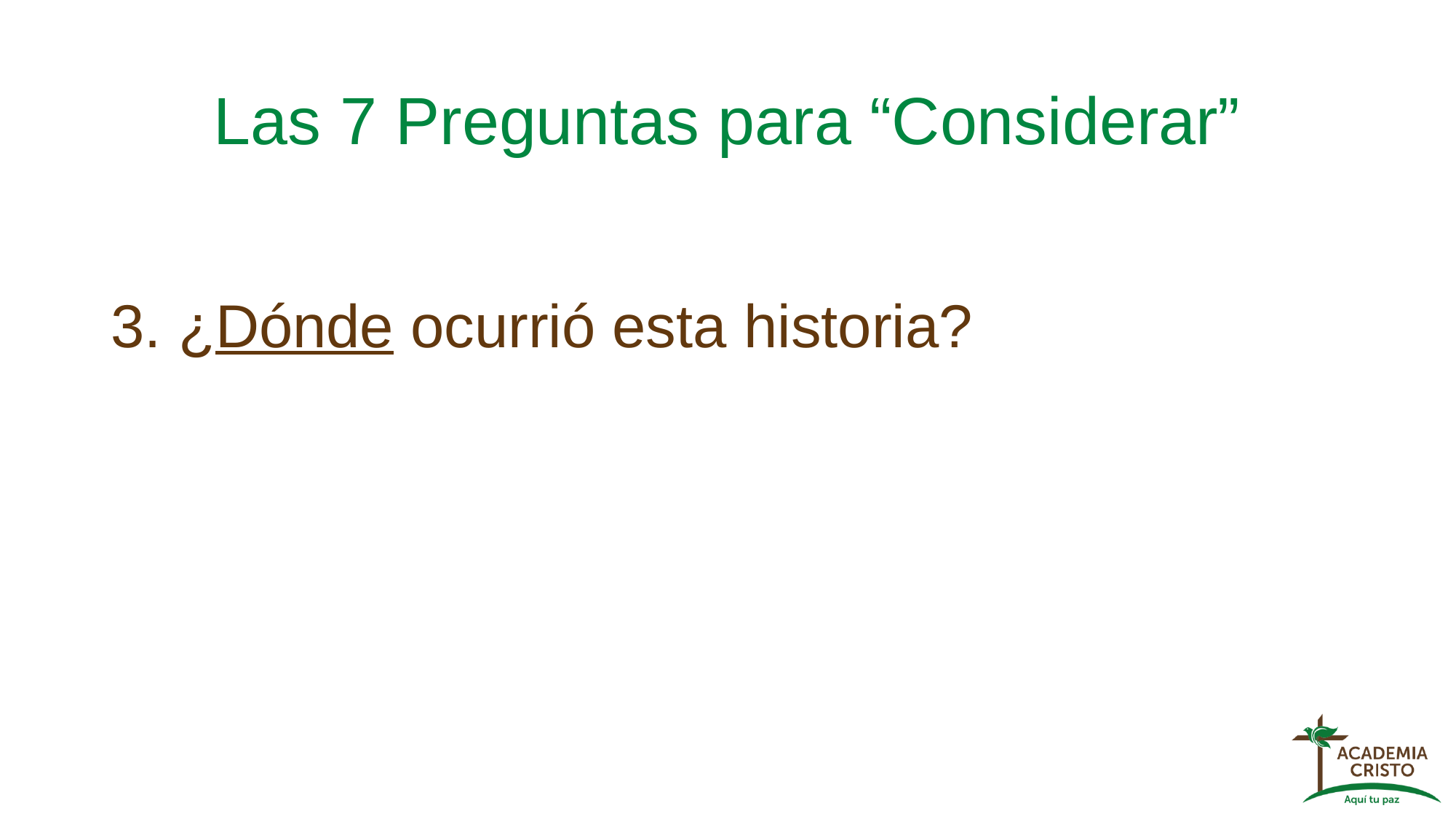

# Las 7 Preguntas para “Considerar”

3. ¿Dónde ocurrió esta historia?